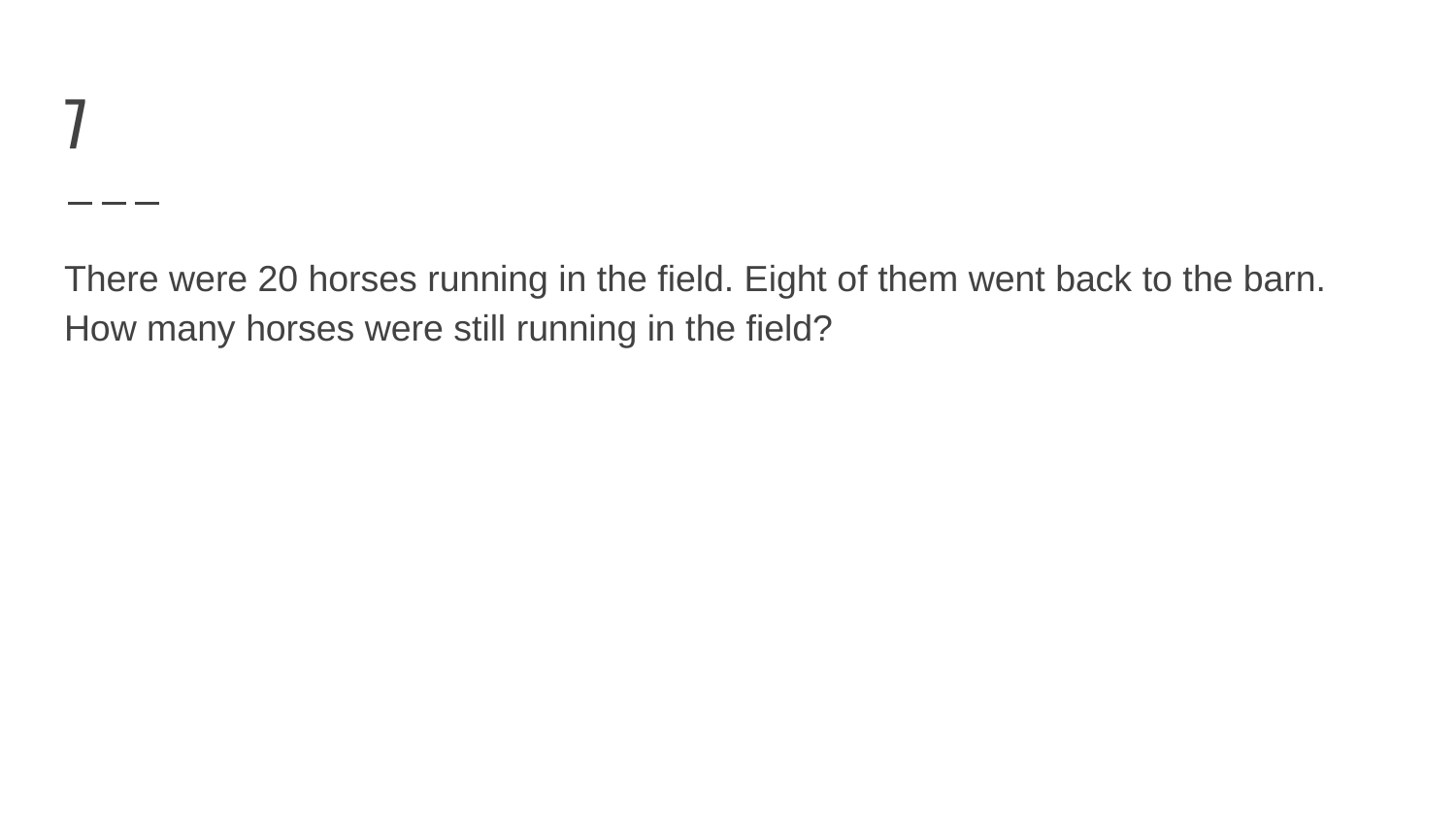

# 7
There were 20 horses running in the field. Eight of them went back to the barn. How many horses were still running in the field?